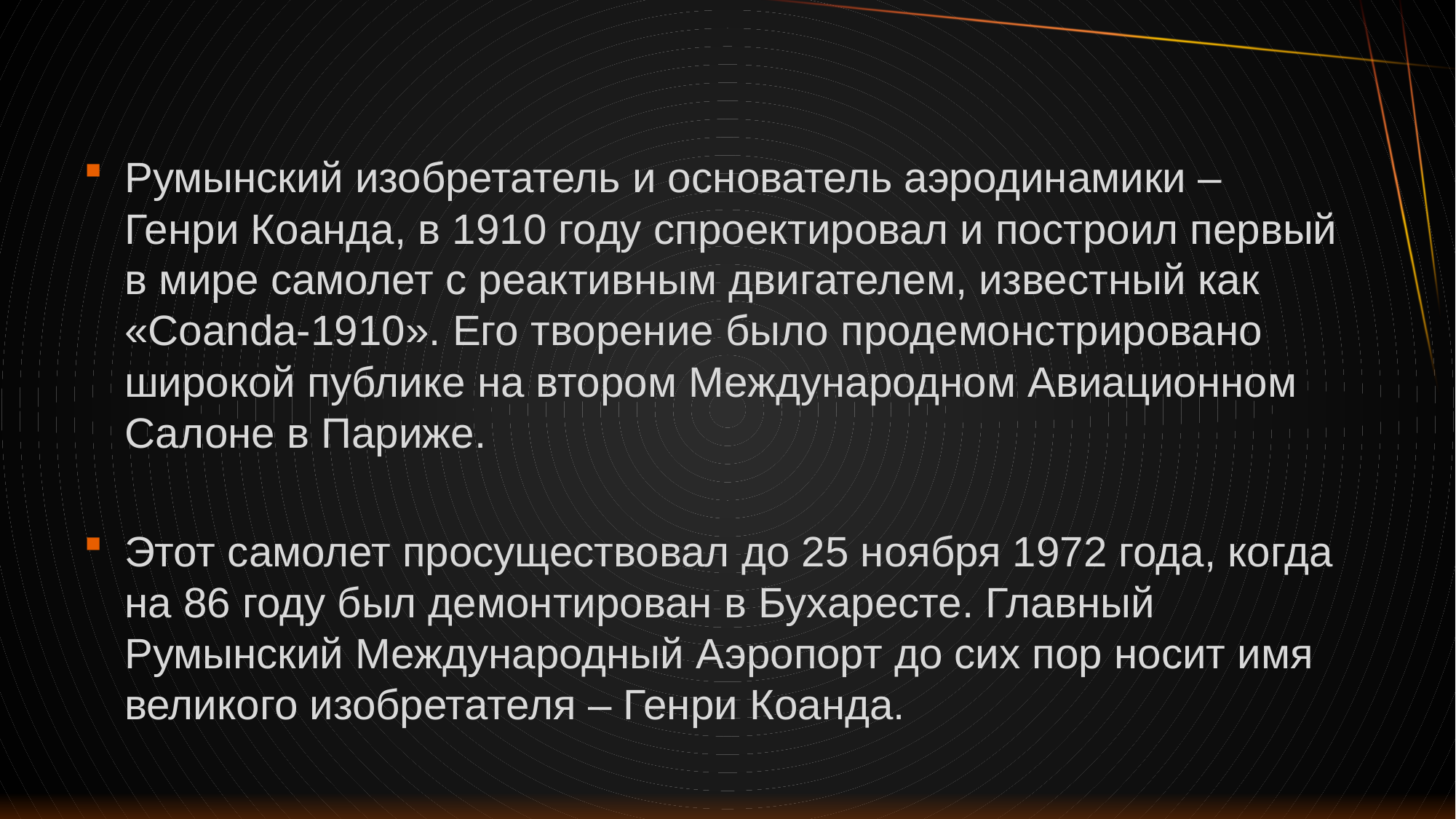

#
Румынский изобретатель и основатель аэродинамики –
Генри Коанда, в 1910 году спроектировал и построил первый в мире самолет с реактивным двигателем, известный как
«Coandа-1910». Его творение было продемонстрировано
широкой публике на втором Международном Авиационном
Салоне в Париже.

Этот самолет просуществовал до 25 ноября 1972 года, когда
на 86 году был демонтирован в Бухаресте. Главный
Румынский Международный Аэропорт до сих пор носит имя
великого изобретателя – Генри Коанда.